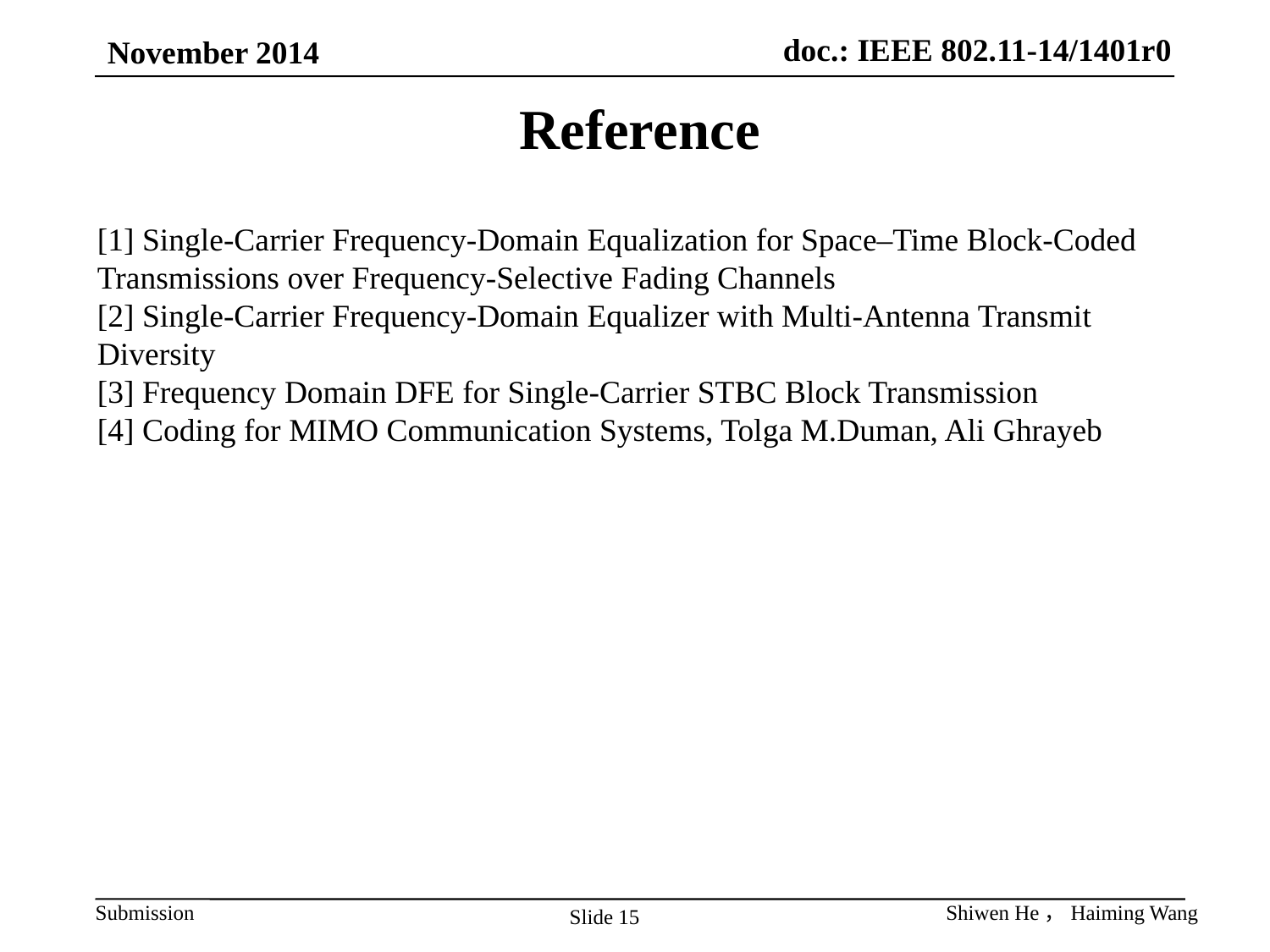

Reference

[1] Single-Carrier Frequency-Domain Equalization for Space–Time Block-Coded Transmissions over Frequency-Selective Fading Channels
[2] Single-Carrier Frequency-Domain Equalizer with Multi-Antenna Transmit Diversity
[3] Frequency Domain DFE for Single-Carrier STBC Block Transmission
[4] Coding for MIMO Communication Systems, Tolga M.Duman, Ali Ghrayeb